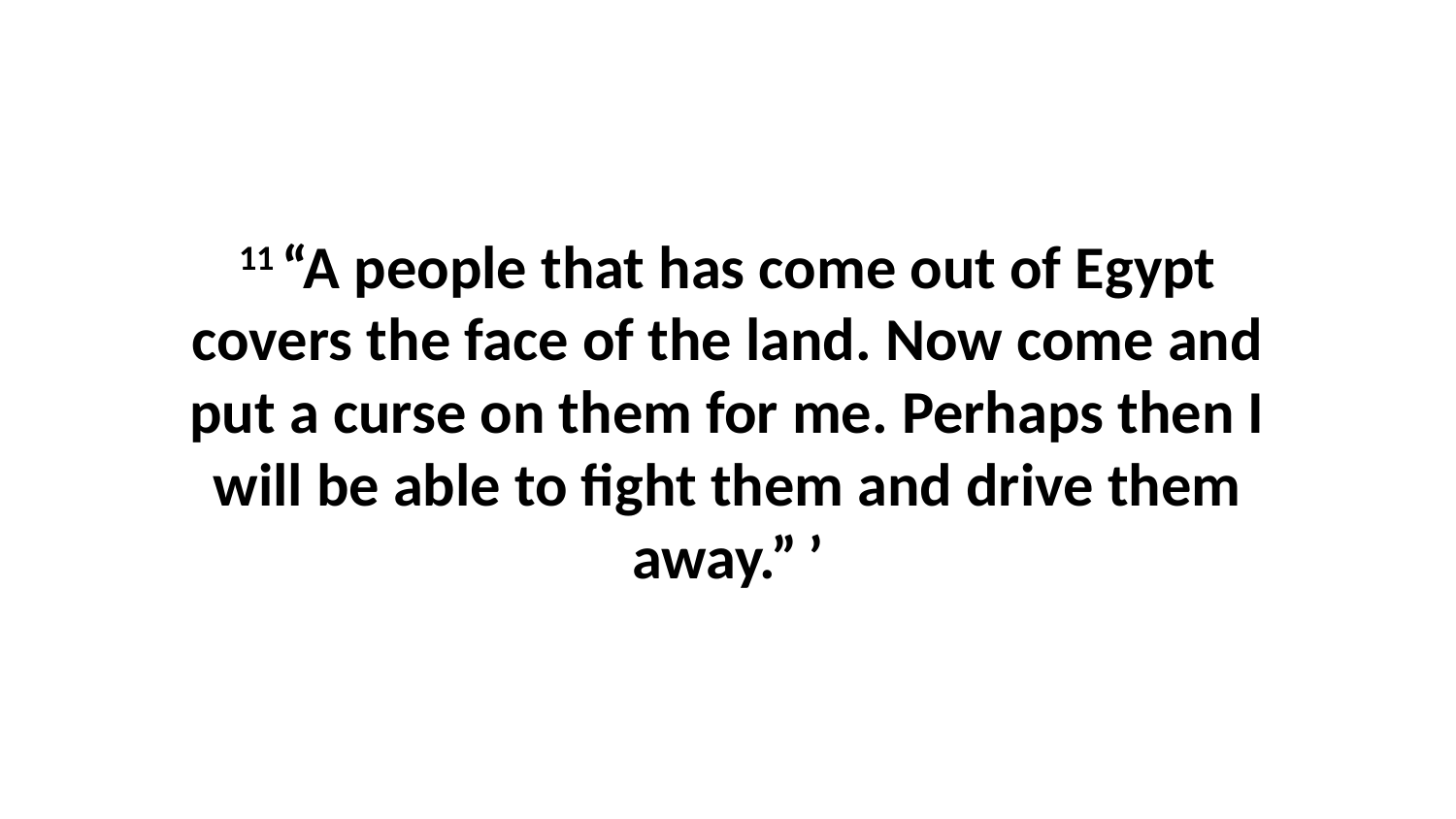

11 “A people that has come out of Egypt covers the face of the land. Now come and put a curse on them for me. Perhaps then I will be able to fight them and drive them away.” ’